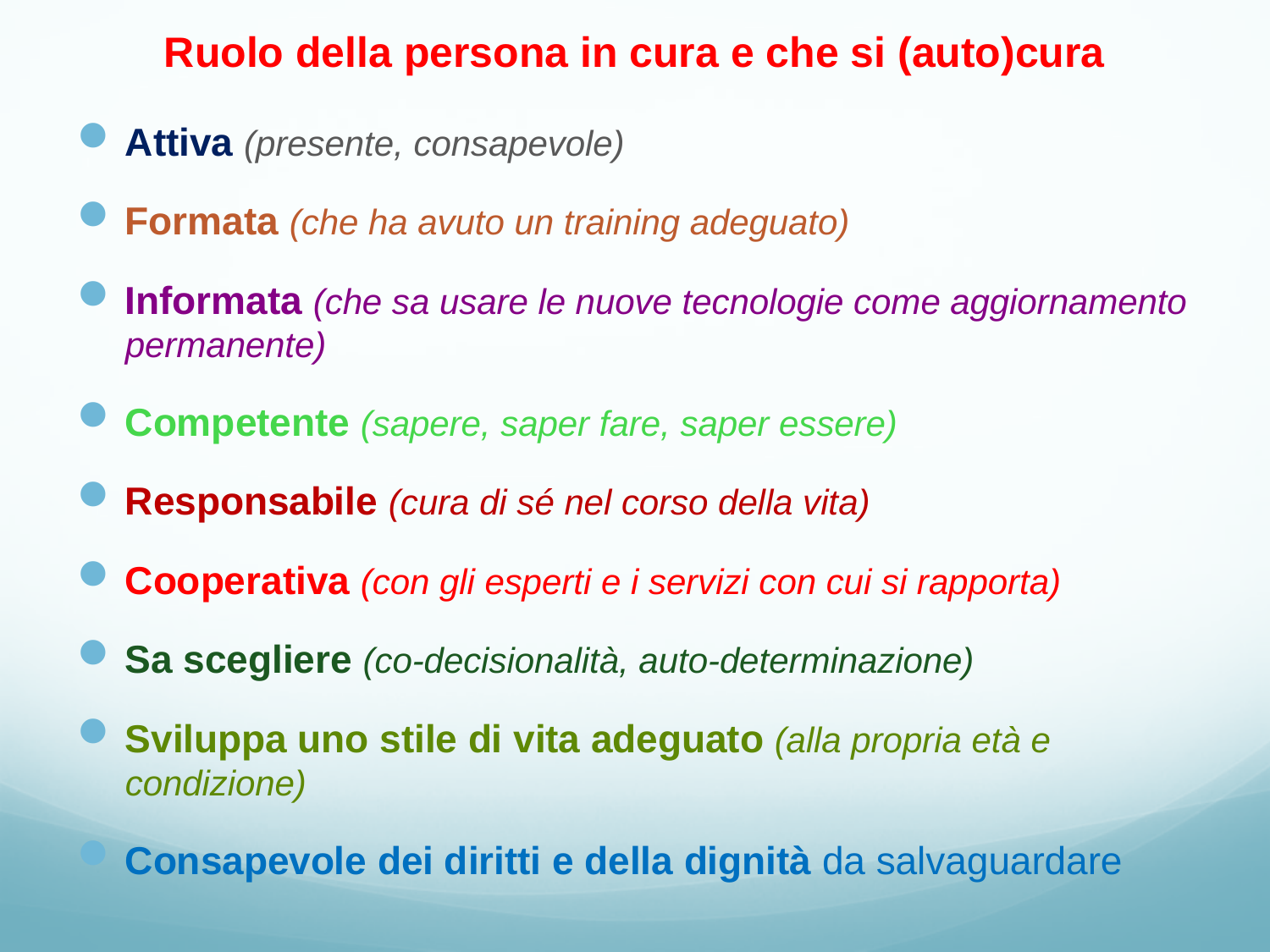

# Ruolo della persona in cura e che si (auto)cura
Attiva (presente, consapevole)
Formata (che ha avuto un training adeguato)
Informata (che sa usare le nuove tecnologie come aggiornamento permanente)
Competente (sapere, saper fare, saper essere)
Responsabile (cura di sé nel corso della vita)
Cooperativa (con gli esperti e i servizi con cui si rapporta)
Sa scegliere (co-decisionalità, auto-determinazione)
Sviluppa uno stile di vita adeguato (alla propria età e condizione)
Consapevole dei diritti e della dignità da salvaguardare